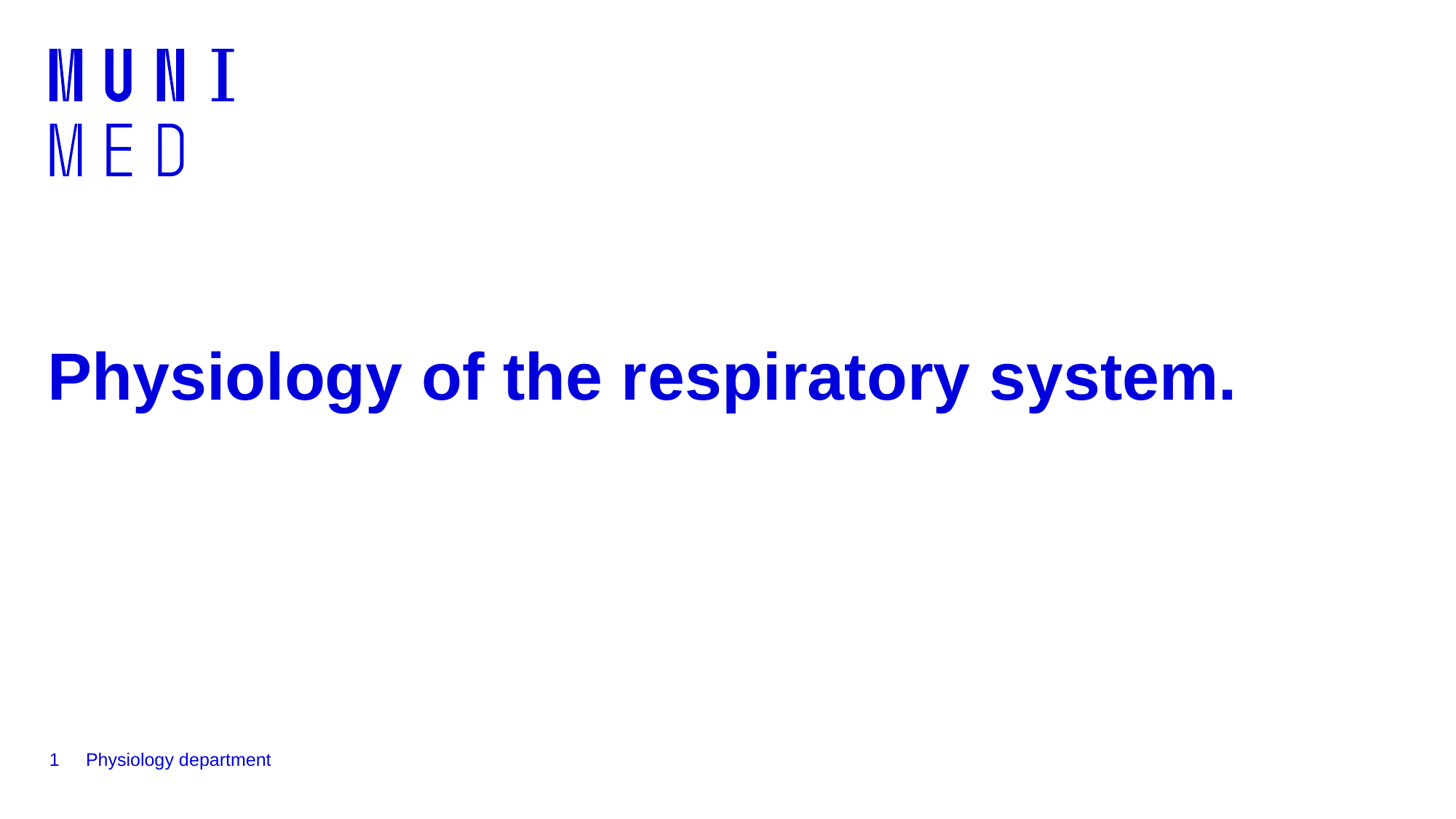

# Physiology of the respiratory system.

1
Physiology department